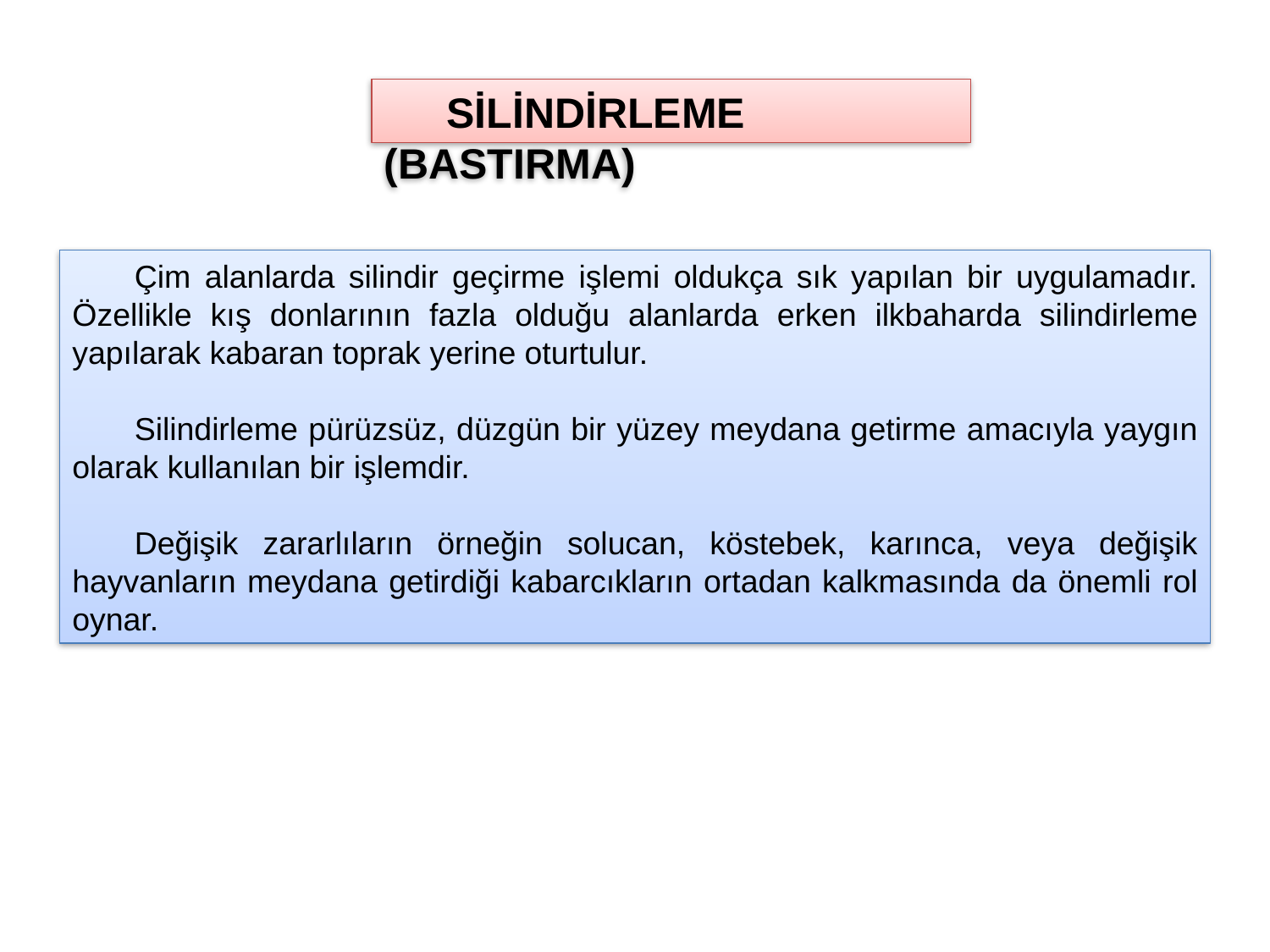

SİLİNDİRLEME (BASTIRMA)
Çim alanlarda silindir geçirme işlemi oldukça sık yapılan bir uygulamadır. Özellikle kış donlarının fazla olduğu alanlarda erken ilkbaharda silindirleme yapılarak kabaran toprak yerine oturtulur.

Silindirleme pürüzsüz, düzgün bir yüzey meydana getirme amacıyla yaygın olarak kullanılan bir işlemdir.

Değişik zararlıların örneğin solucan, köstebek, karınca, veya değişik hayvanların meydana getirdiği kabarcıkların ortadan kalkmasında da önemli rol oynar.